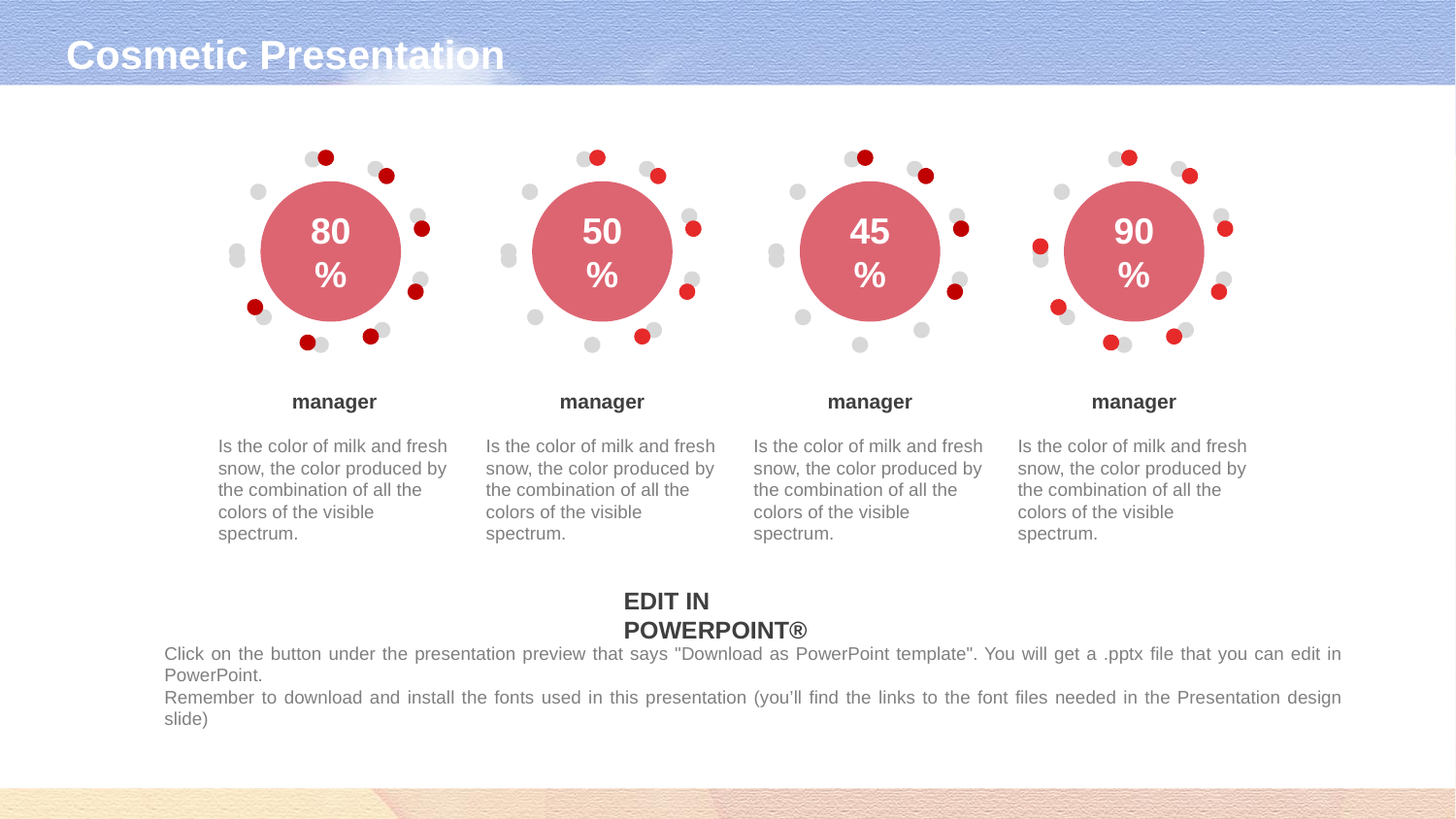

80%
50%
45%
90%
manager

Is the color of milk and fresh snow, the color produced by the combination of all the colors of the visible spectrum.
manager

Is the color of milk and fresh snow, the color produced by the combination of all the colors of the visible spectrum.
manager

Is the color of milk and fresh snow, the color produced by the combination of all the colors of the visible spectrum.
manager

Is the color of milk and fresh snow, the color produced by the combination of all the colors of the visible spectrum.
EDIT IN POWERPOINT®
Click on the button under the presentation preview that says "Download as PowerPoint template". You will get a .pptx file that you can edit in PowerPoint.
Remember to download and install the fonts used in this presentation (you’ll find the links to the font files needed in the Presentation design slide)